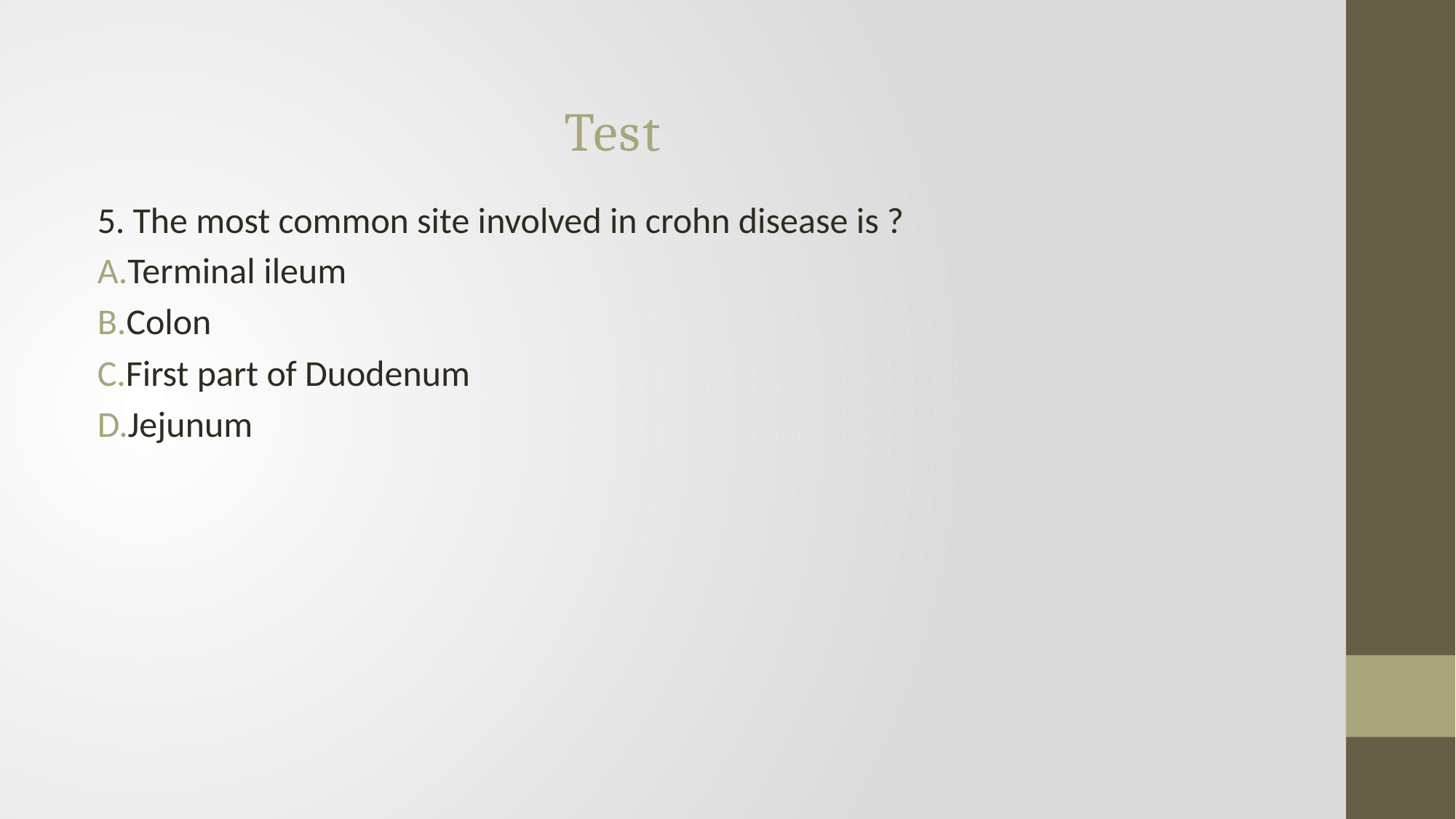

Test
5. The most common site involved in crohn disease is ?
Terminal ileum
Colon
First part of Duodenum
Jejunum